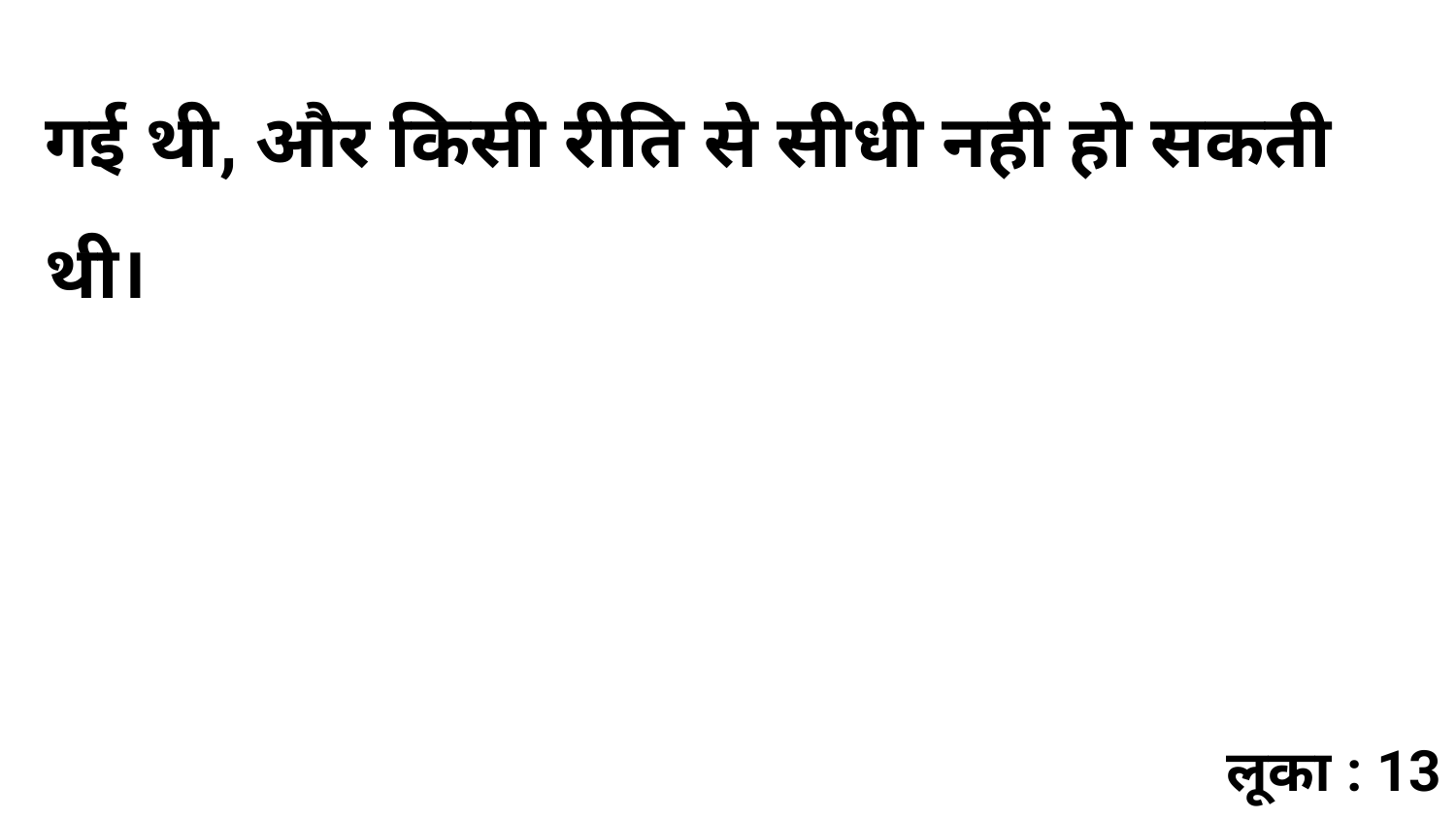

गई थी, और किसी रीति से सीधी नहीं हो सकती थी।
लूका : 13